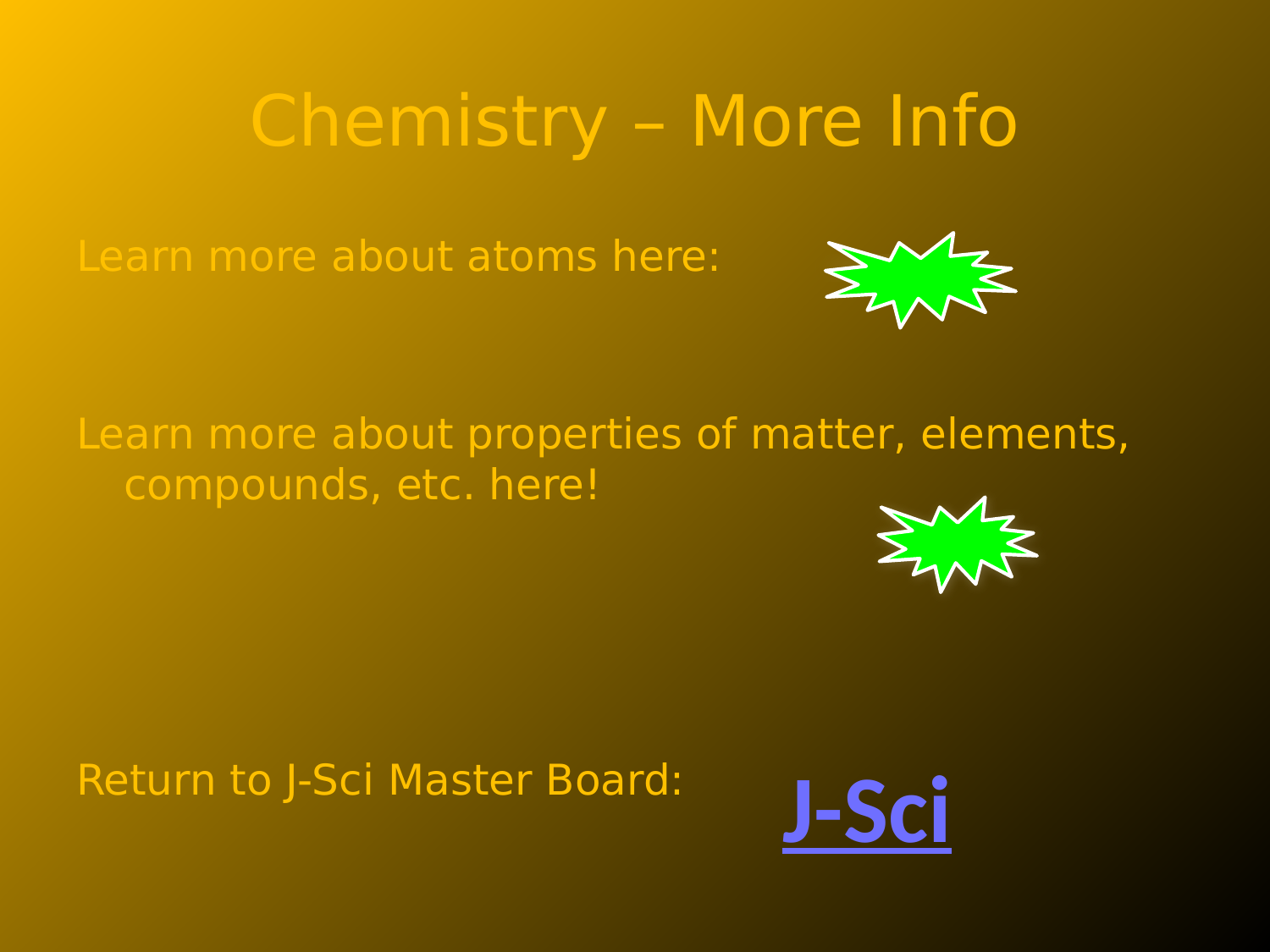

# Chemistry – More Info
Learn more about atoms here:

Learn more about properties of matter, elements, compounds, etc. here!

Return to J-Sci Master Board:

J-Sci